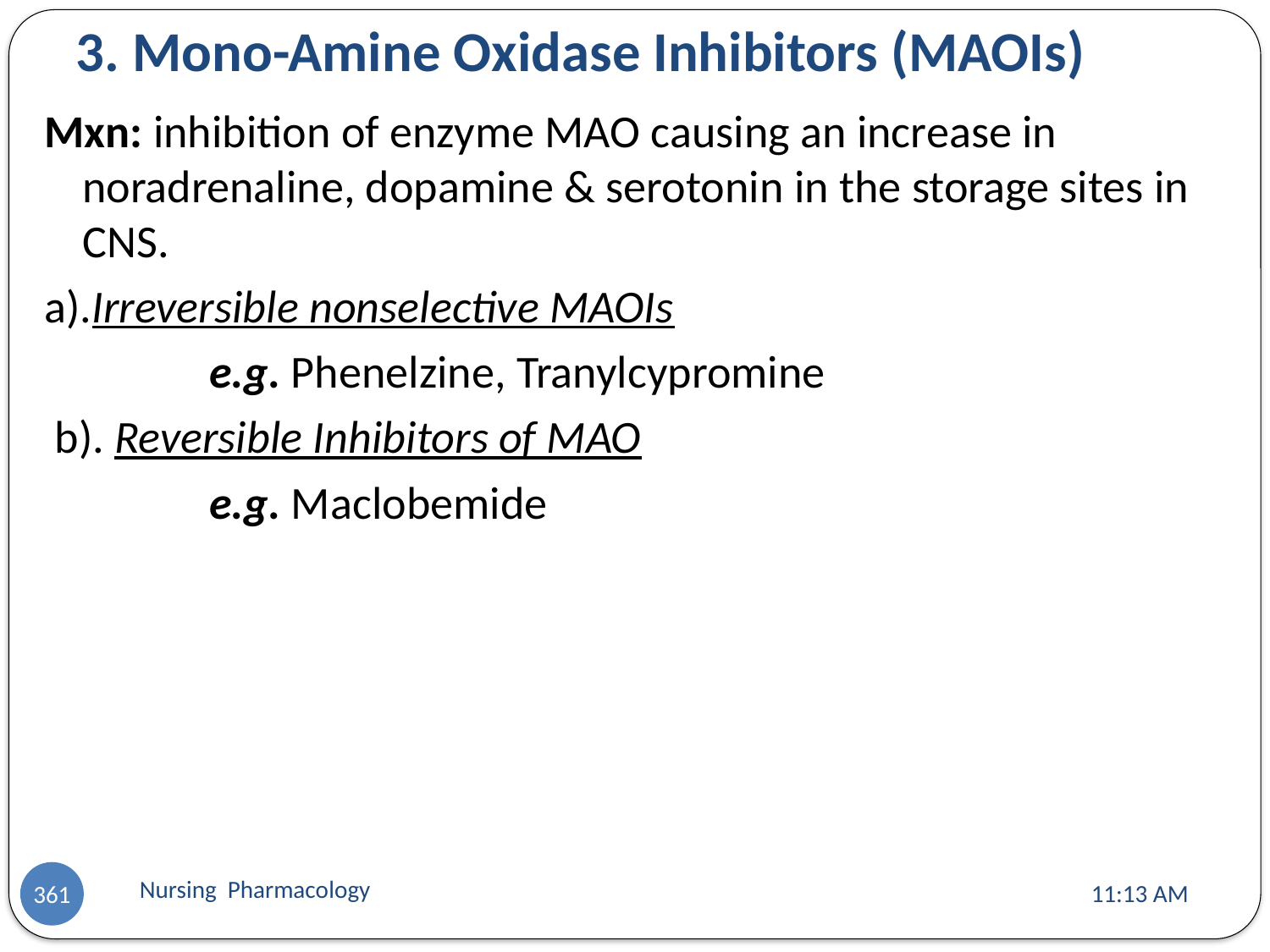

# 3. Mono-Amine Oxidase Inhibitors (MAOIs)
Mxn: inhibition of enzyme MAO causing an increase in noradrenaline, dopamine & serotonin in the storage sites in CNS.
a).Irreversible nonselective MAOIs
    	e.g. Phenelzine, Tranylcypromine
 b). Reversible Inhibitors of MAO
    	e.g. Maclobemide

Nursing  Pharmacology
11:13 AM
361